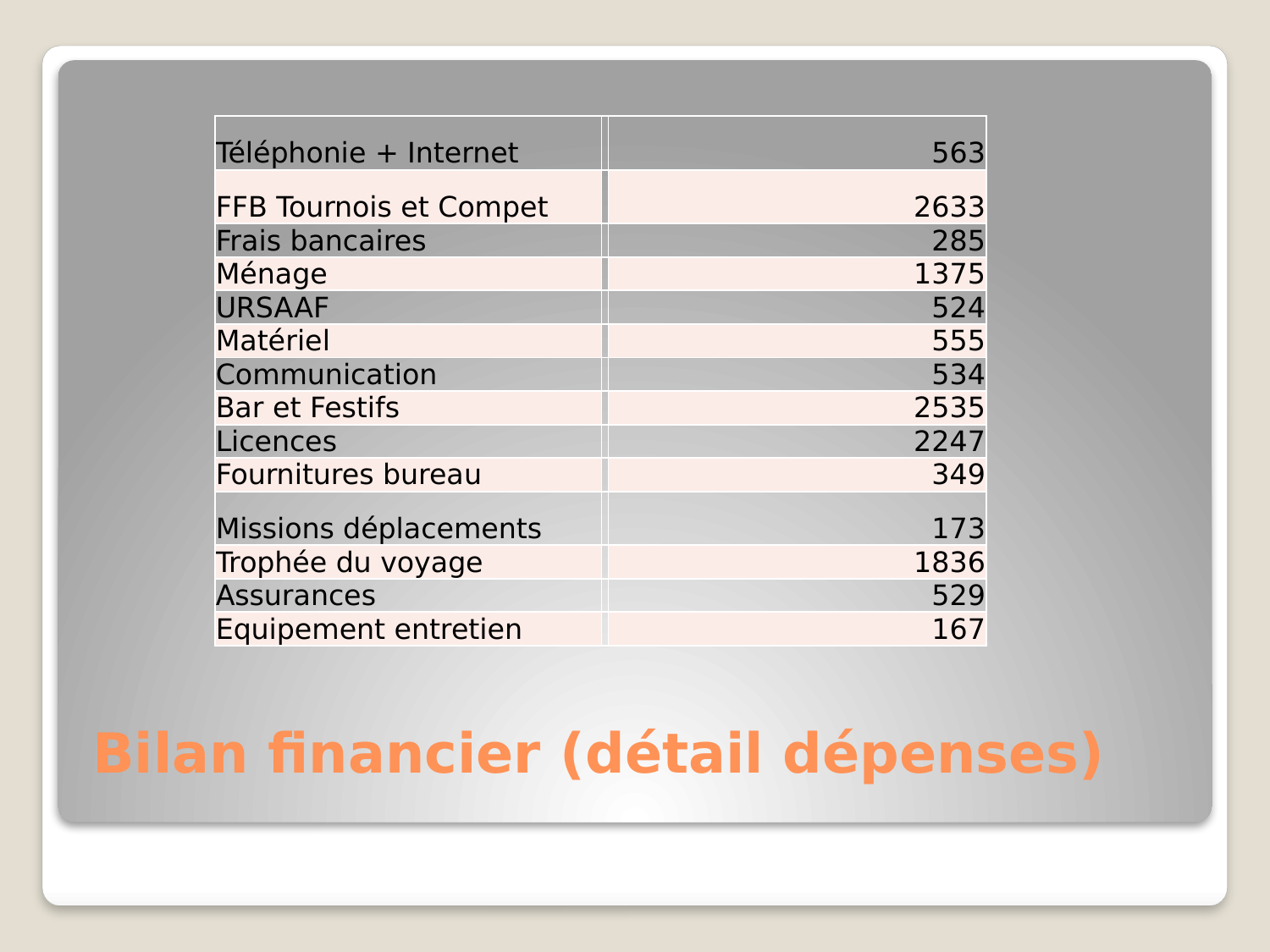

| Téléphonie + Internet |  | 563 |
| --- | --- | --- |
| FFB Tournois et Compet |  | 2633 |
| Frais bancaires |  | 285 |
| Ménage |  | 1375 |
| URSAAF |  | 524 |
| Matériel |  | 555 |
| Communication |  | 534 |
| Bar et Festifs |  | 2535 |
| Licences |  | 2247 |
| Fournitures bureau |  | 349 |
| Missions déplacements |  | 173 |
| Trophée du voyage |  | 1836 |
| Assurances |  | 529 |
| Equipement entretien |  | 167 |
# Bilan financier (détail dépenses)